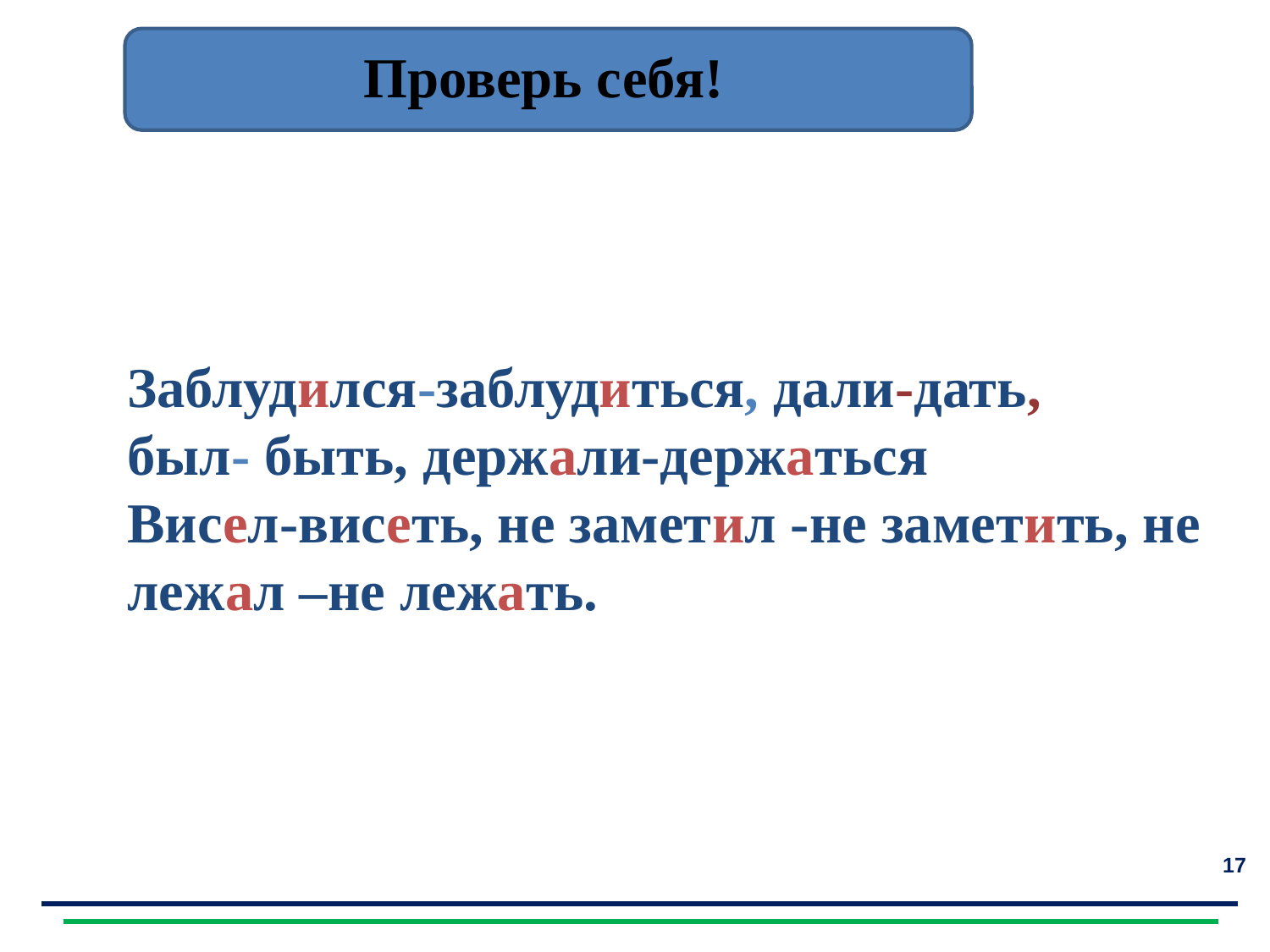

Проверь себя!

Заблудился-заблудиться, дали-дать,
был- быть, держали-держаться
Висел-висеть, не заметил -не заметить, не лежал –не лежать.

17